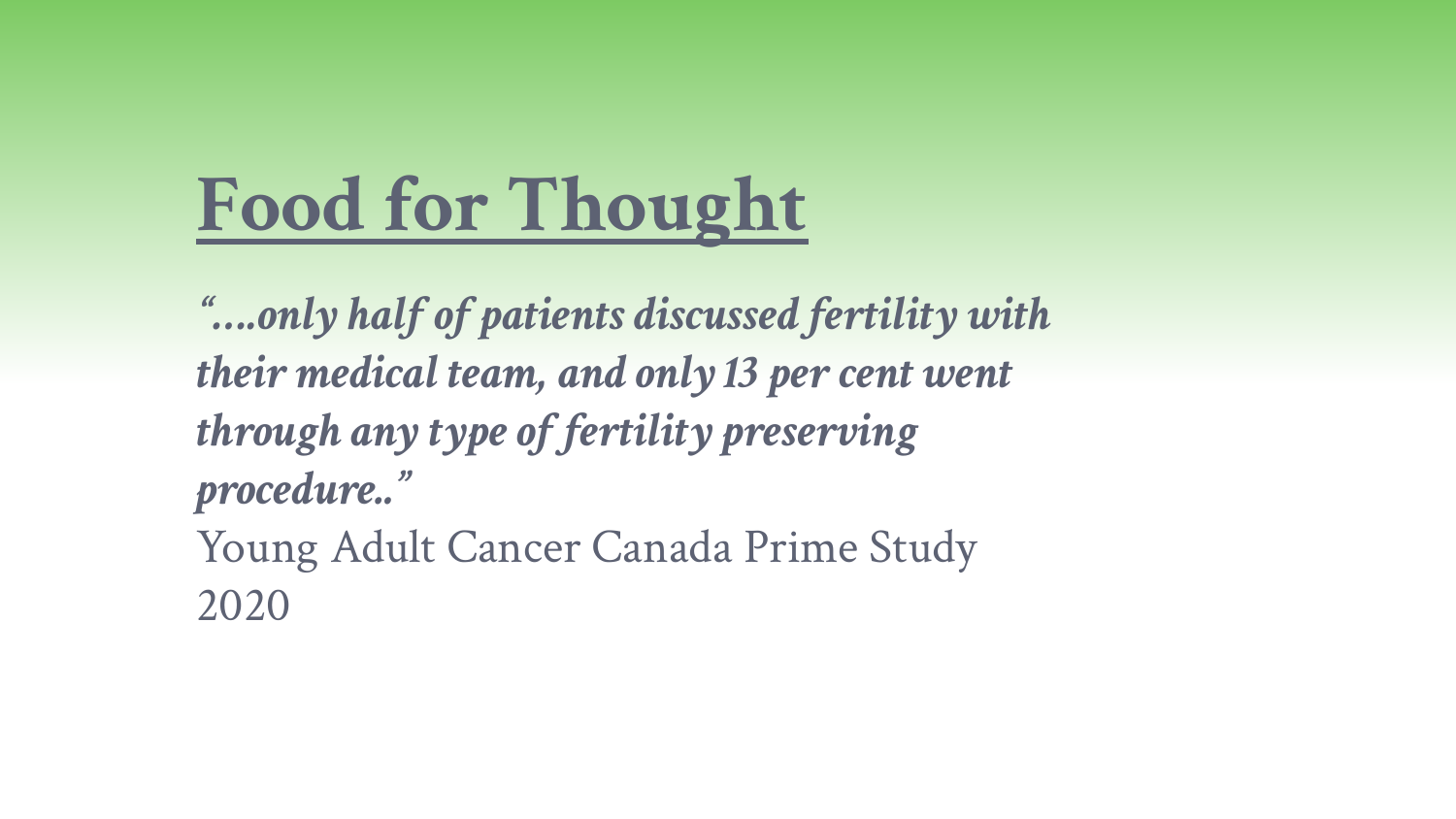

Food for Thought

“….only half of patients discussed fertility with their medical team, and only 13 per cent went through any type of fertility preserving procedure..”
Young Adult Cancer Canada Prime Study 2020
18